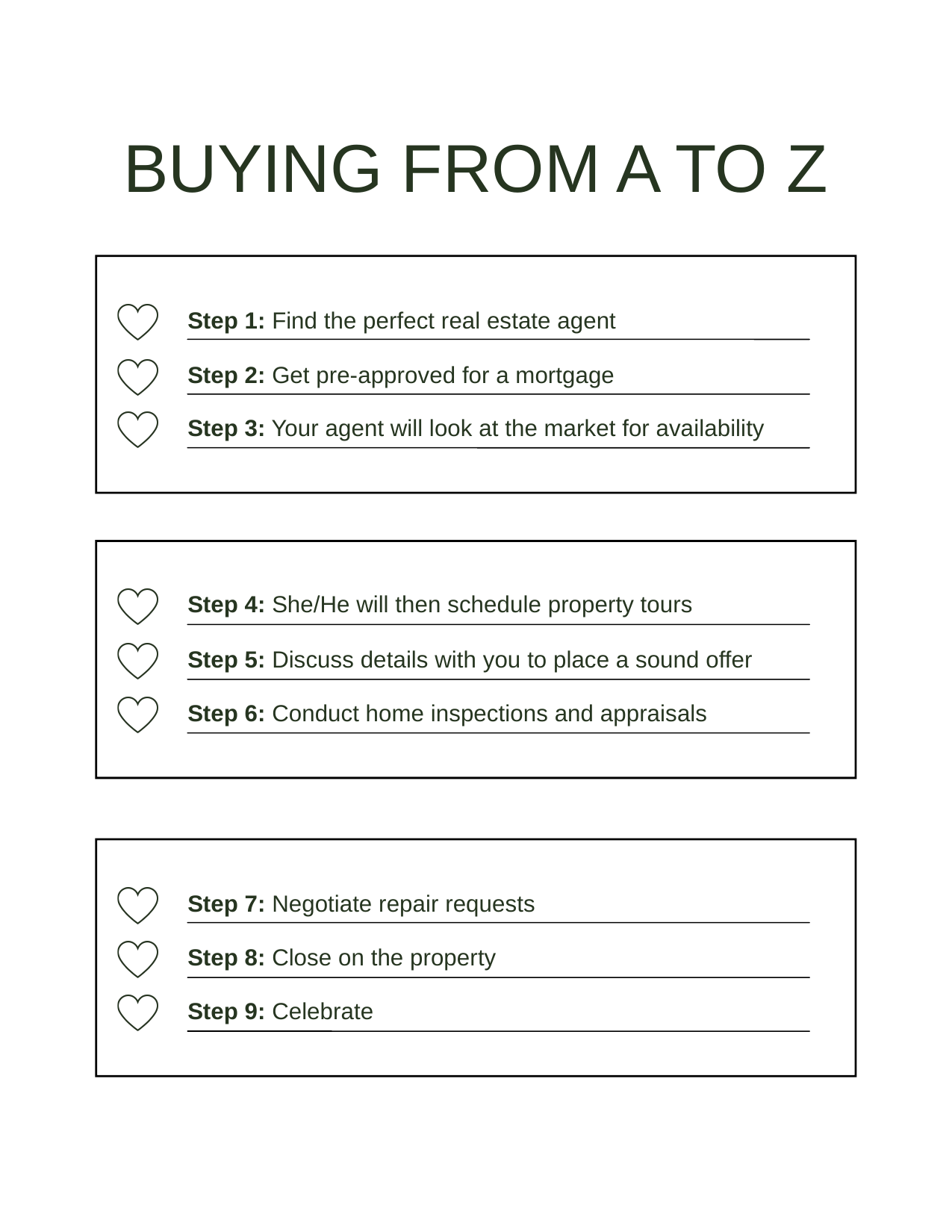

BUYING FROM A TO Z

Step 1: Find the perfect real estate agent

Step 2: Get pre-approved for a mortgage

Step 3: Your agent will look at the market for availability

Step 4: She/He will then schedule property tours

Step 5: Discuss details with you to place a sound offer

Step 6: Conduct home inspections and appraisals

Step 7: Negotiate repair requests

Step 8: Close on the property

Step 9: Celebrate